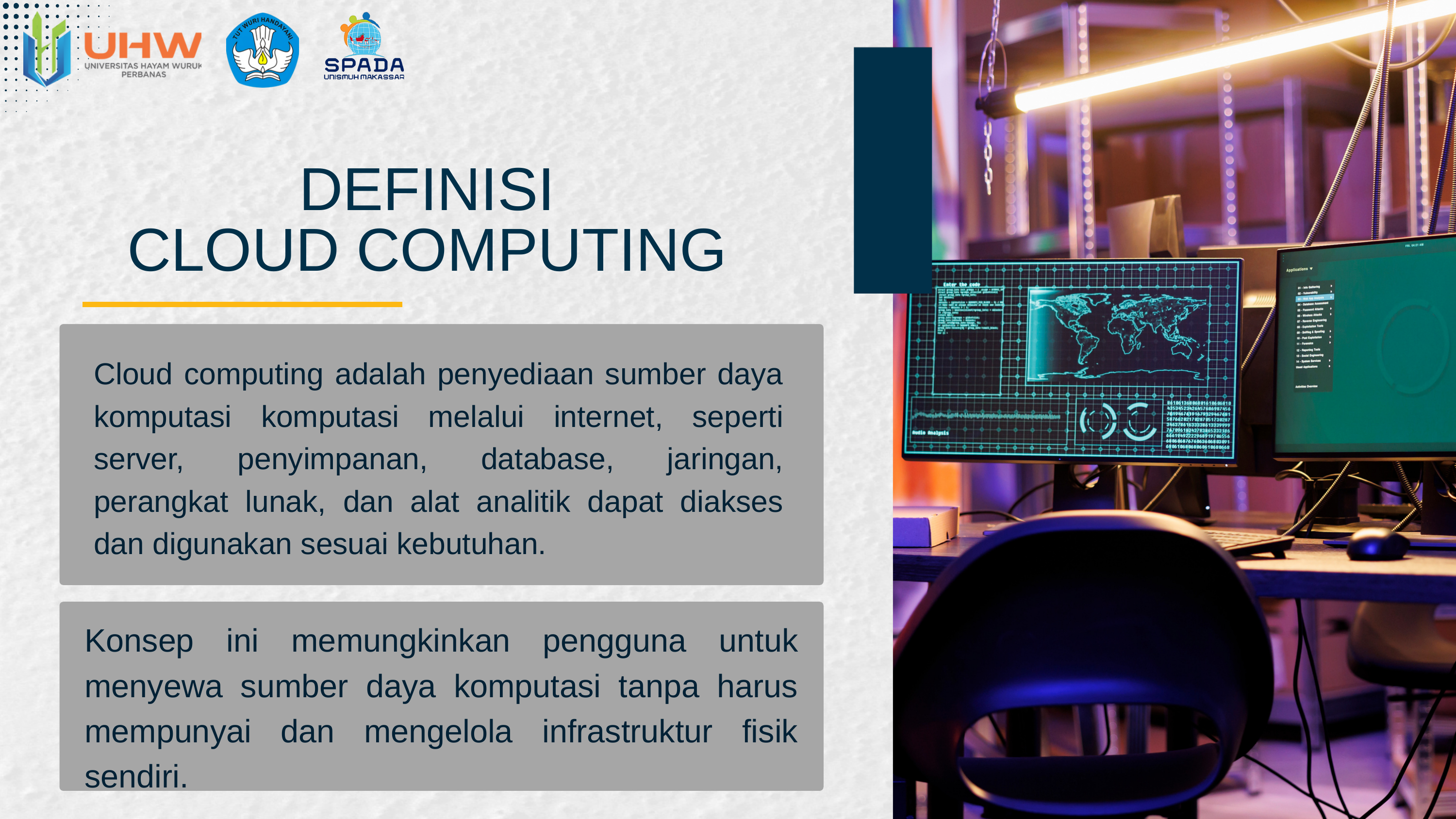

DEFINISI
CLOUD COMPUTING

Cloud computing adalah penyediaan sumber daya komputasi komputasi melalui internet, seperti server, penyimpanan, database, jaringan, perangkat lunak, dan alat analitik dapat diakses dan digunakan sesuai kebutuhan.

Konsep ini memungkinkan pengguna untuk menyewa sumber daya komputasi tanpa harus mempunyai dan mengelola infrastruktur fisik sendiri.